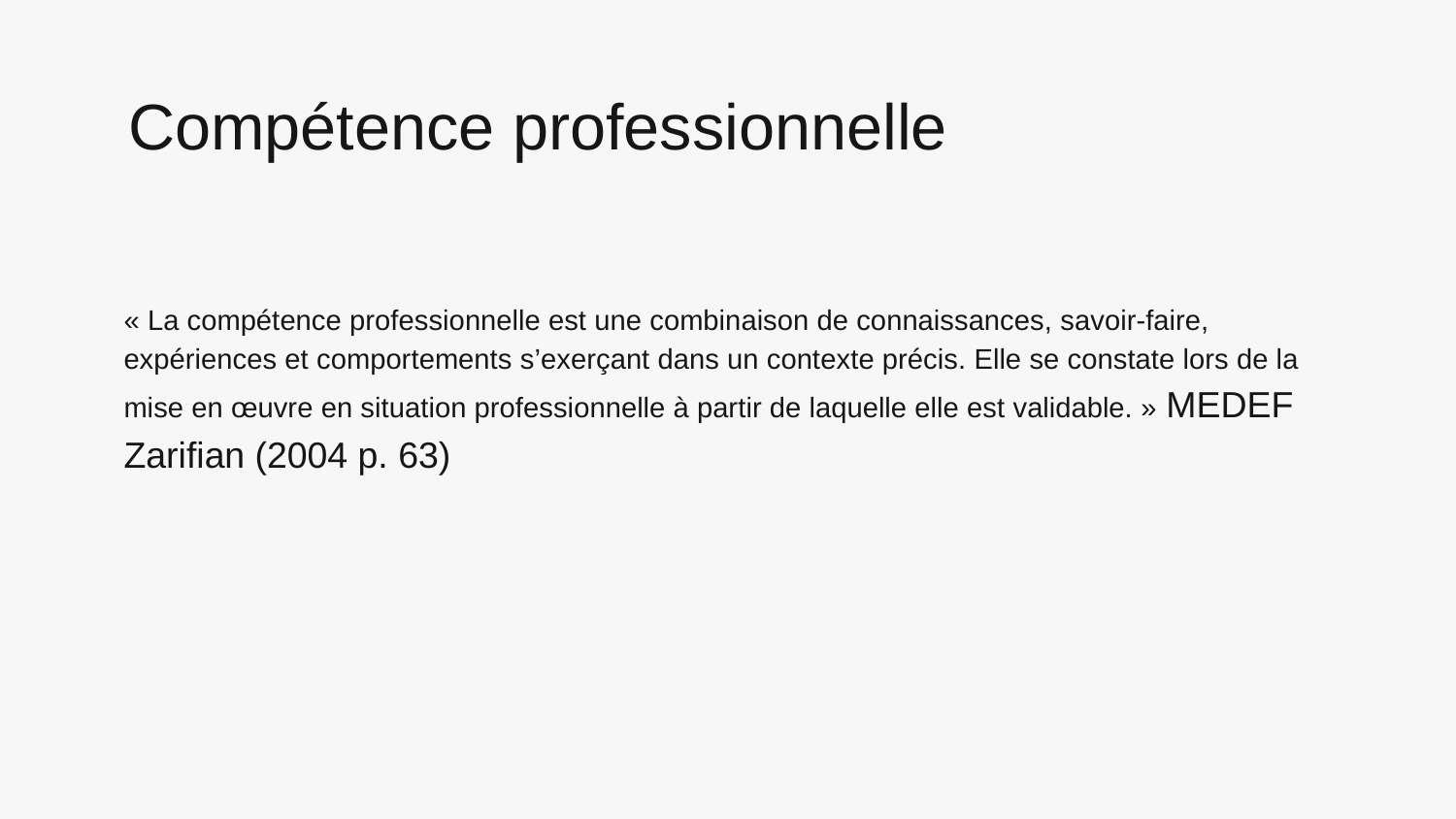

# Compétence professionnelle
« La compétence professionnelle est une combinaison de connaissances, savoir-faire, expériences et comportements s’exerçant dans un contexte précis. Elle se constate lors de la mise en œuvre en situation professionnelle à partir de laquelle elle est validable. » MEDEF Zarifian (2004 p. 63)